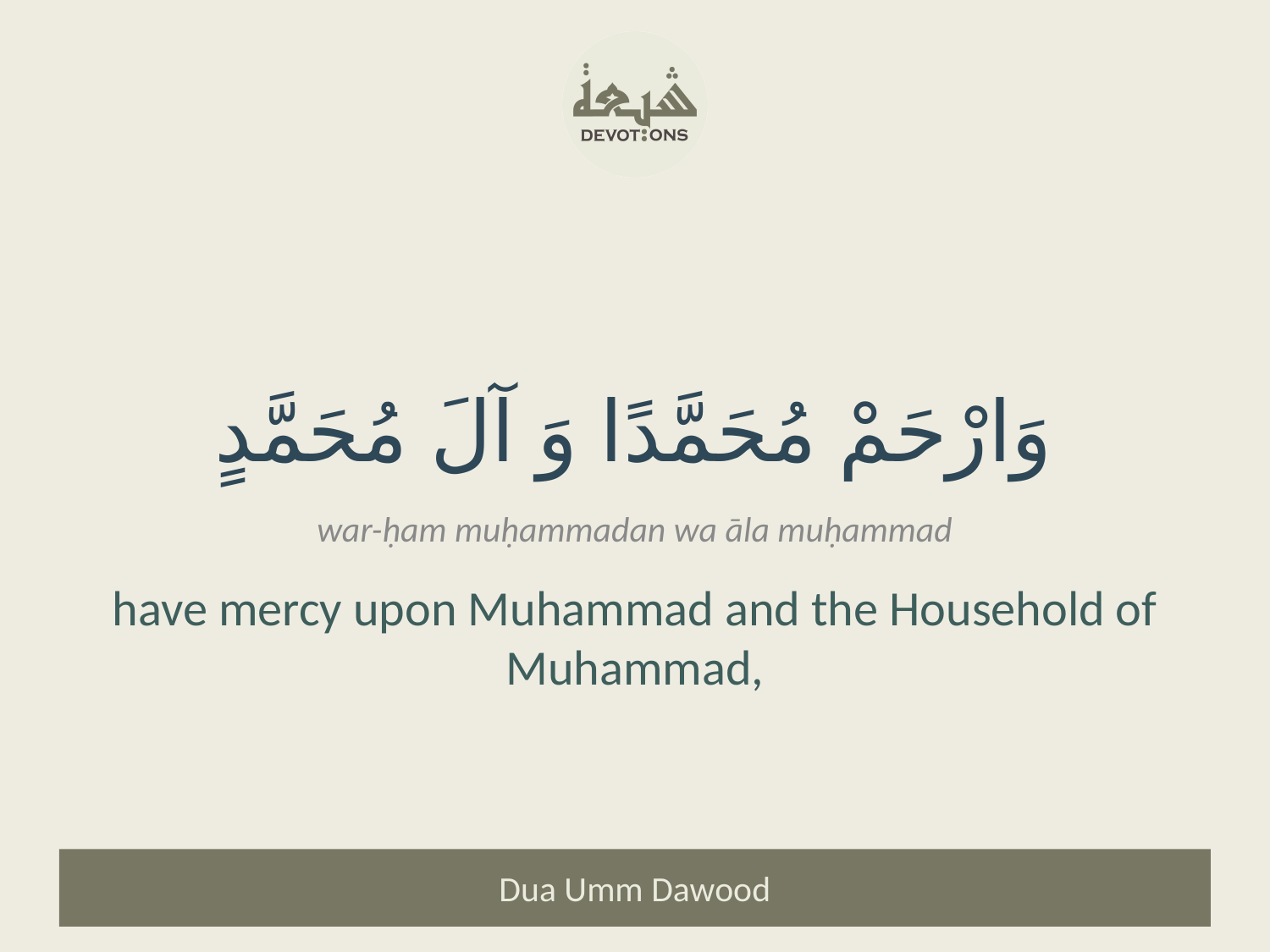

وَارْحَمْ مُحَمَّدًا وَ آلَ مُحَمَّدٍ
war-ḥam muḥammadan wa āla muḥammad
have mercy upon Muhammad and the Household of Muhammad,
Dua Umm Dawood